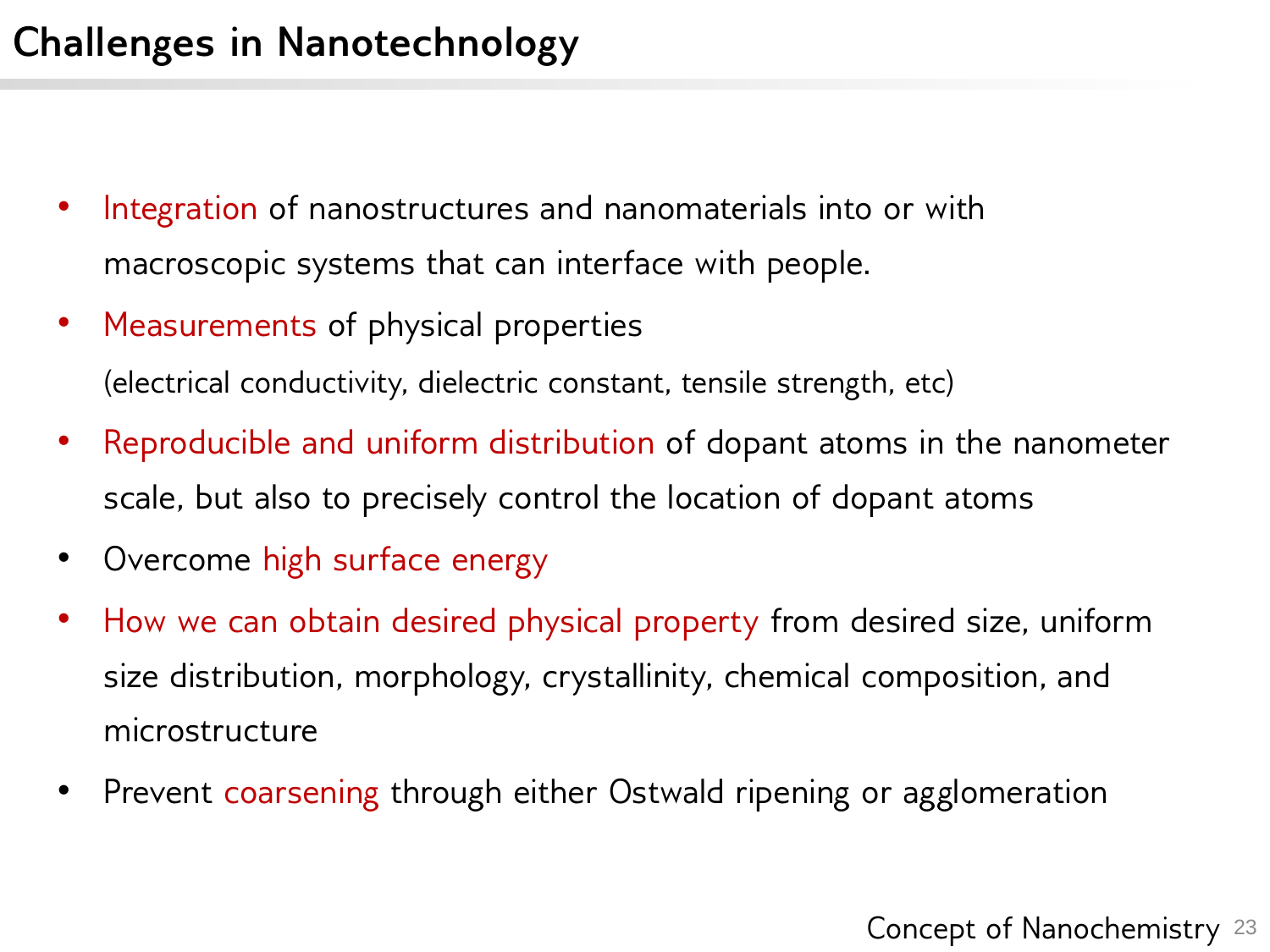

# Challenges in Nanotechnology

Integration of nanostructures and nanomaterials into or with macroscopic systems that can interface with people.
Measurements of physical properties
	(electrical conductivity, dielectric constant, tensile strength, etc)
Reproducible and uniform distribution of dopant atoms in the nanometer scale, but also to precisely control the location of dopant atoms
Overcome high surface energy
How we can obtain desired physical property from desired size, uniform size distribution, morphology, crystallinity, chemical composition, and microstructure
Prevent coarsening through either Ostwald ripening or agglomeration
Concept of Nanochemistry
23